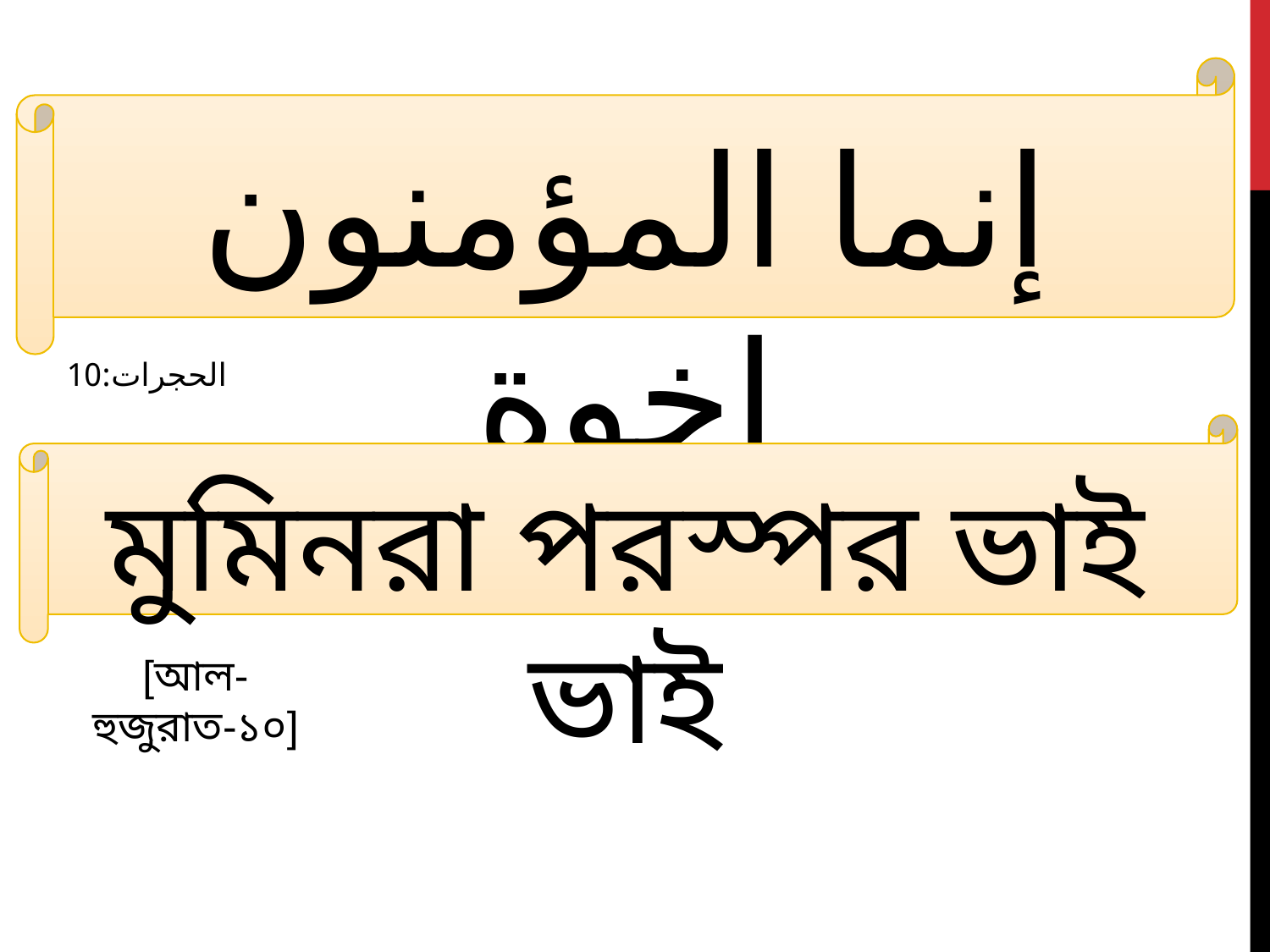

إنما المؤمنون إخوة
الحجرات:10

মুমিনরা পরস্পর ভাই ভাই
[আল-হুজুরাত-১০]